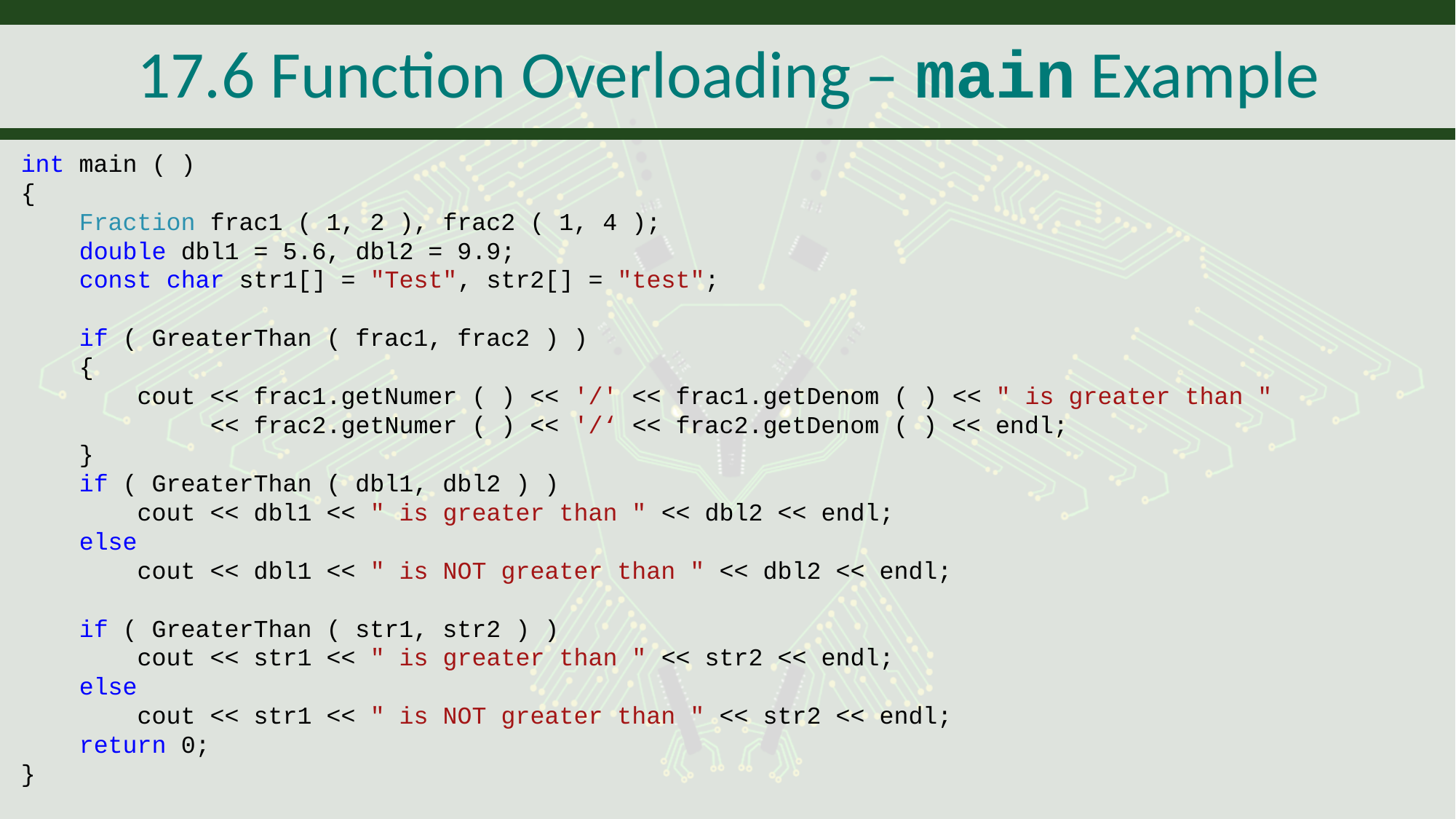

# 17.6 Function Overloading – main Example
int main ( )
{
    Fraction frac1 ( 1, 2 ), frac2 ( 1, 4 );
    double dbl1 = 5.6, dbl2 = 9.9;
    const char str1[] = "Test", str2[] = "test";

    if ( GreaterThan ( frac1, frac2 ) )
    {
        cout << frac1.getNumer ( ) << '/' << frac1.getDenom ( ) << " is greater than "
             << frac2.getNumer ( ) << '/‘ << frac2.getDenom ( ) << endl;
    }
    if ( GreaterThan ( dbl1, dbl2 ) )
        cout << dbl1 << " is greater than " << dbl2 << endl;
    else
        cout << dbl1 << " is NOT greater than " << dbl2 << endl;

    if ( GreaterThan ( str1, str2 ) )
        cout << str1 << " is greater than " << str2 << endl;
    else
        cout << str1 << " is NOT greater than " << str2 << endl;
    return 0;
}